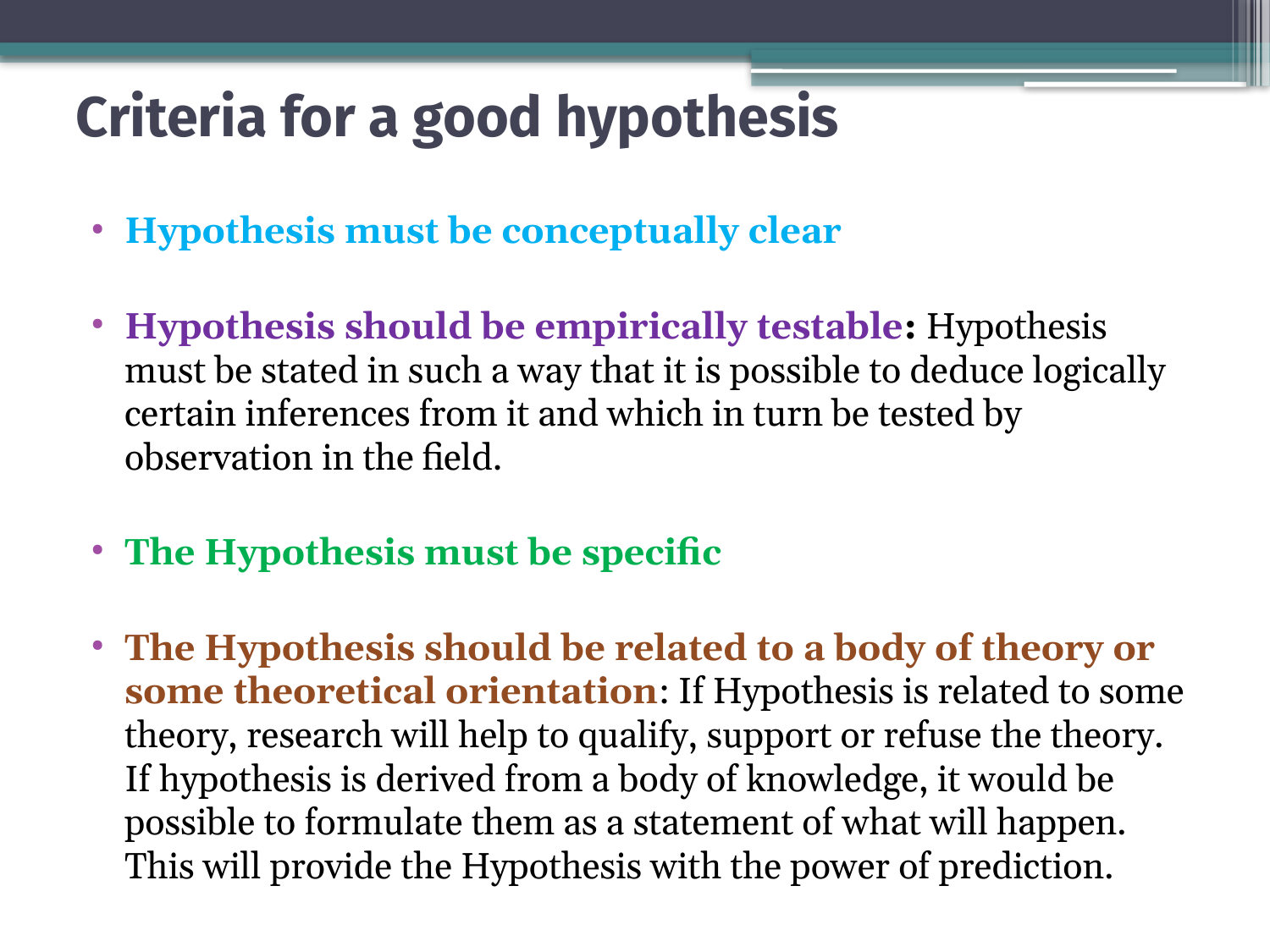

# Criteria for a good hypothesis
Hypothesis must be conceptually clear

Hypothesis should be empirically testable: Hypothesis must be stated in such a way that it is possible to deduce logically certain inferences from it and which in turn be tested by observation in the field.

The Hypothesis must be specific

The Hypothesis should be related to a body of theory or some theoretical orientation: If Hypothesis is related to some theory, research will help to qualify, support or refuse the theory. If hypothesis is derived from a body of knowledge, it would be possible to formulate them as a statement of what will happen.   This will provide the Hypothesis with the power of prediction.